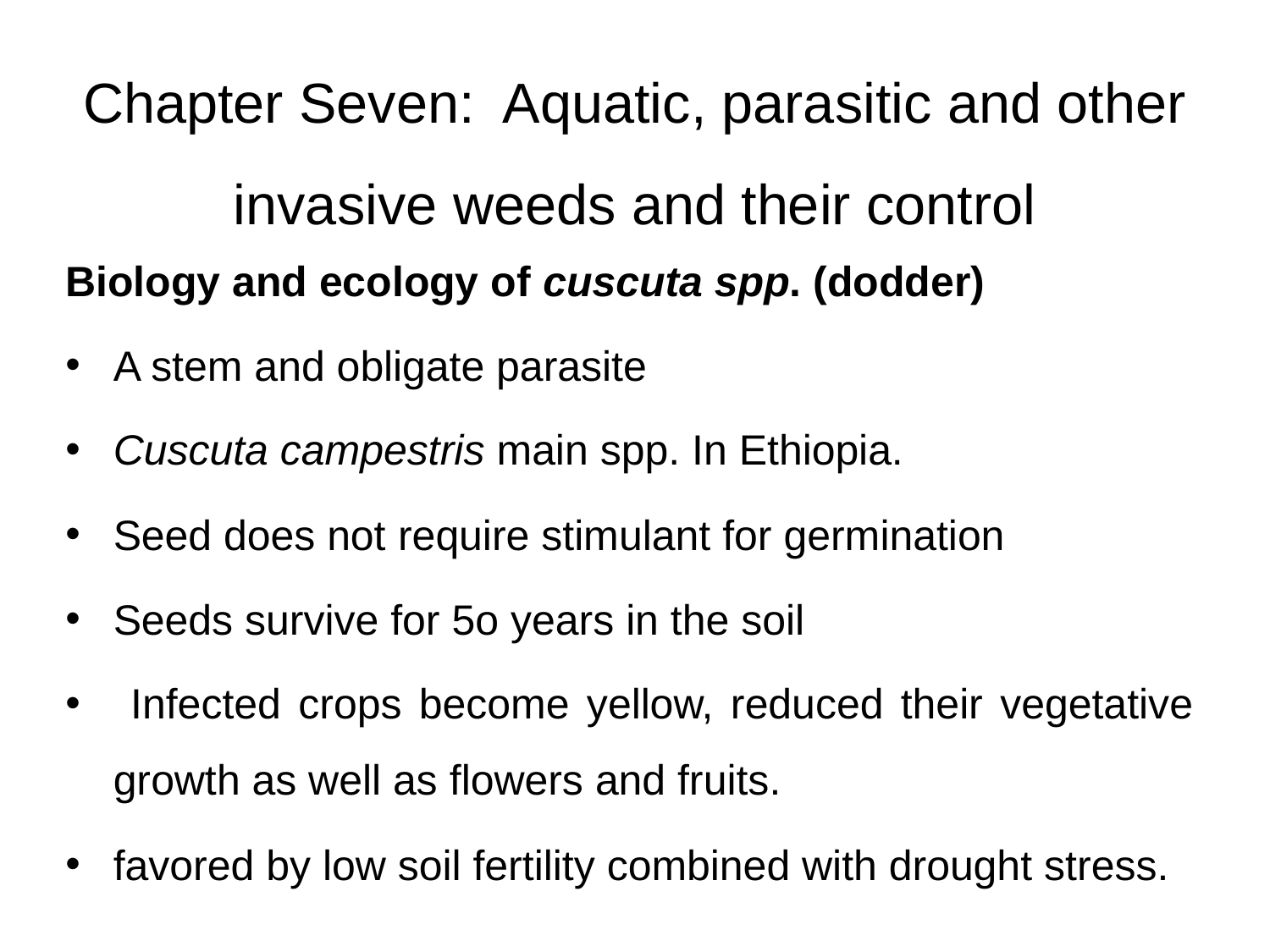

# Chapter Seven:  Aquatic, parasitic and other invasive weeds and their control
Biology and ecology of cuscuta spp. (dodder)
A stem and obligate parasite
Cuscuta campestris main spp. In Ethiopia.
Seed does not require stimulant for germination
Seeds survive for 5o years in the soil
 Infected crops become yellow, reduced their vegetative growth as well as flowers and fruits.
favored by low soil fertility combined with drought stress.